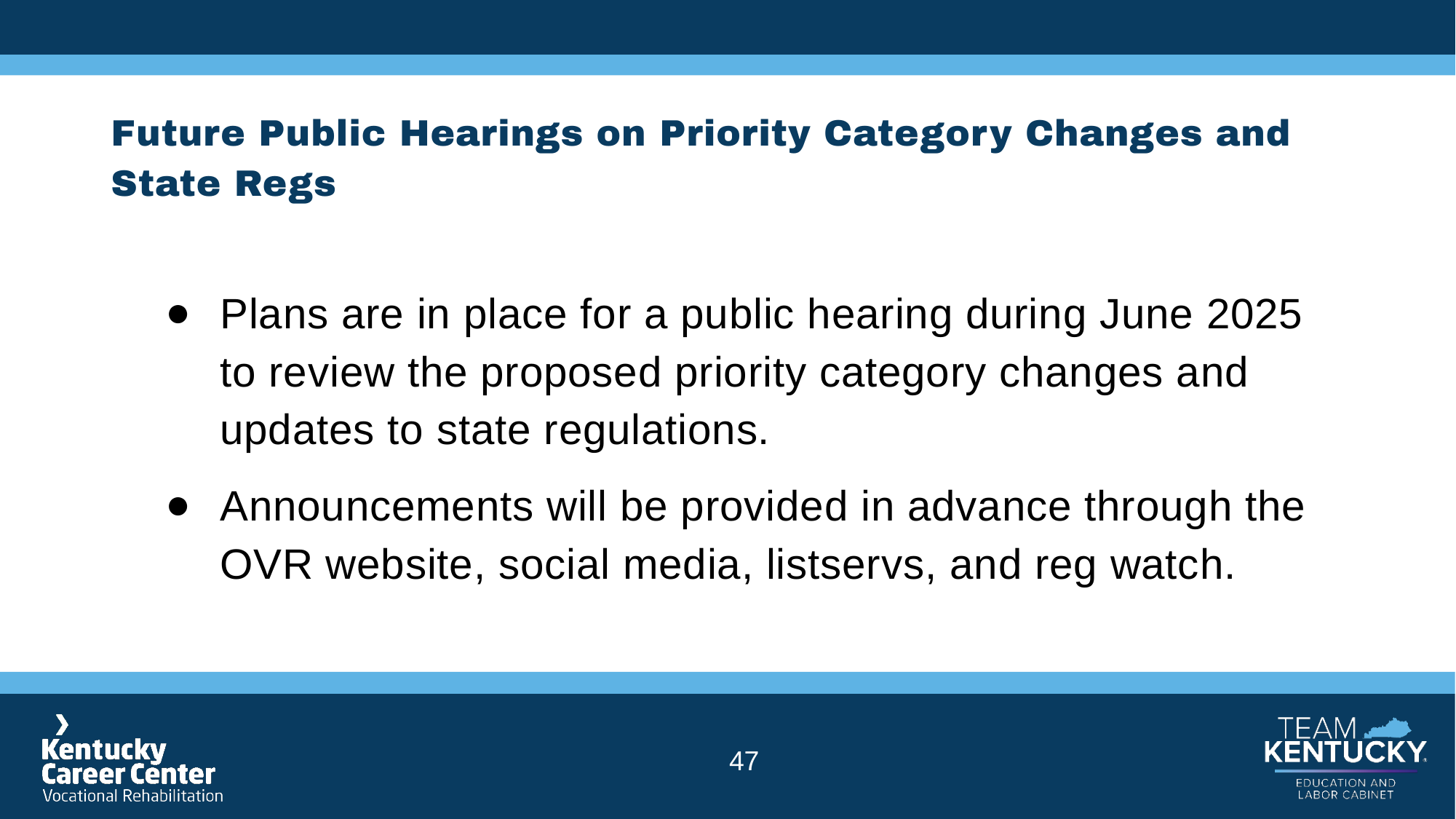

# Future Public Hearings on Priority Category Changes and State Regs
Plans are in place for a public hearing during June 2025 to review the proposed priority category changes and updates to state regulations.
Announcements will be provided in advance through the OVR website, social media, listservs, and reg watch.
47